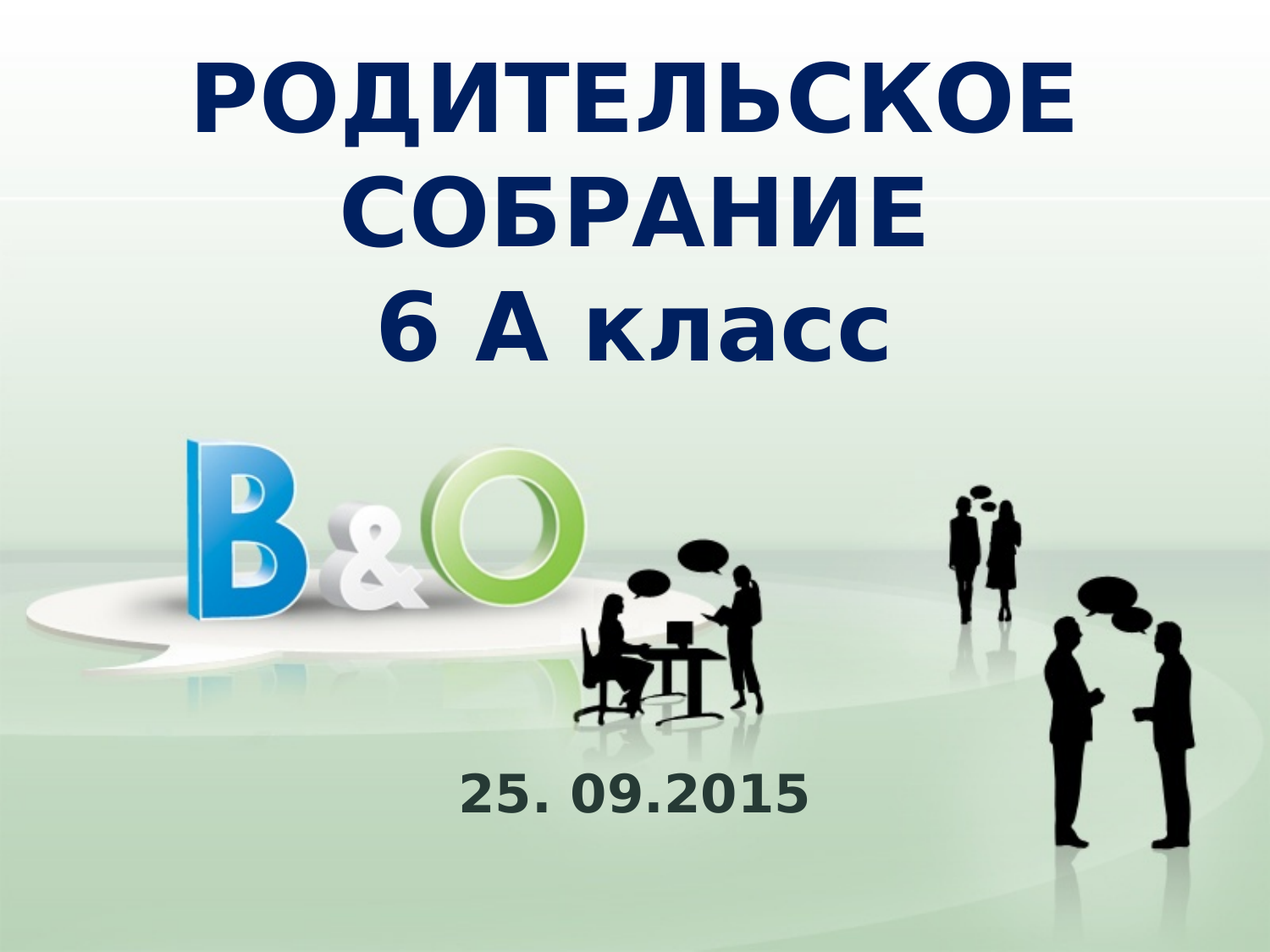

# РОДИТЕЛЬСКОЕ СОБРАНИЕ 6 А класс
25. 09.2015